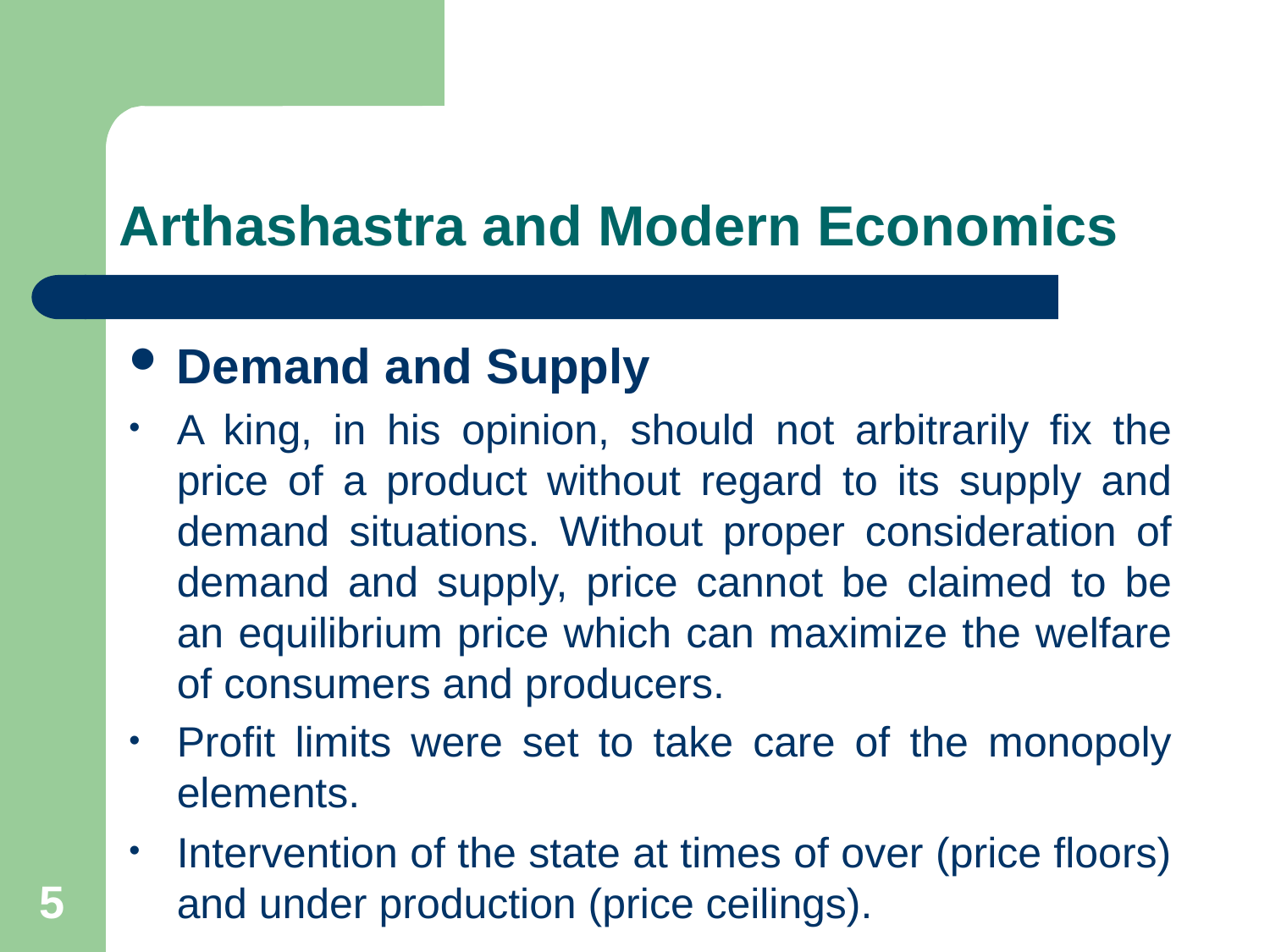

# Arthashastra and Modern Economics
Demand and Supply
A king, in his opinion, should not arbitrarily fix the price of a product without regard to its supply and demand situations. Without proper consideration of demand and supply, price cannot be claimed to be an equilibrium price which can maximize the welfare of consumers and producers.
Profit limits were set to take care of the monopoly elements.
Intervention of the state at times of over (price floors) and under production (price ceilings).
5